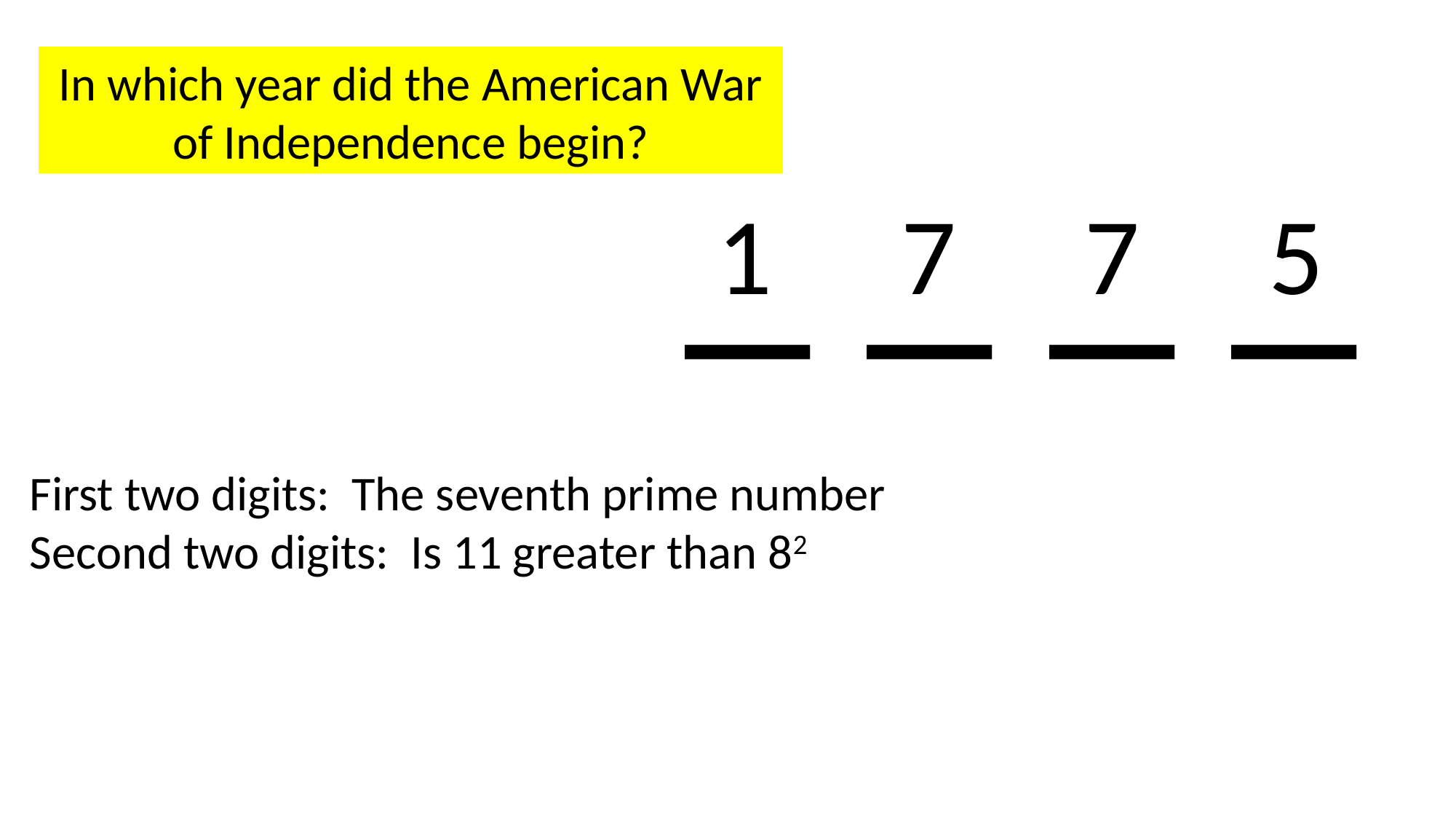

In which year did the American War of Independence begin?
_ _ _ _
1
7
7
5
First two digits:  The seventh prime number
Second two digits:  Is 11 greater than 82